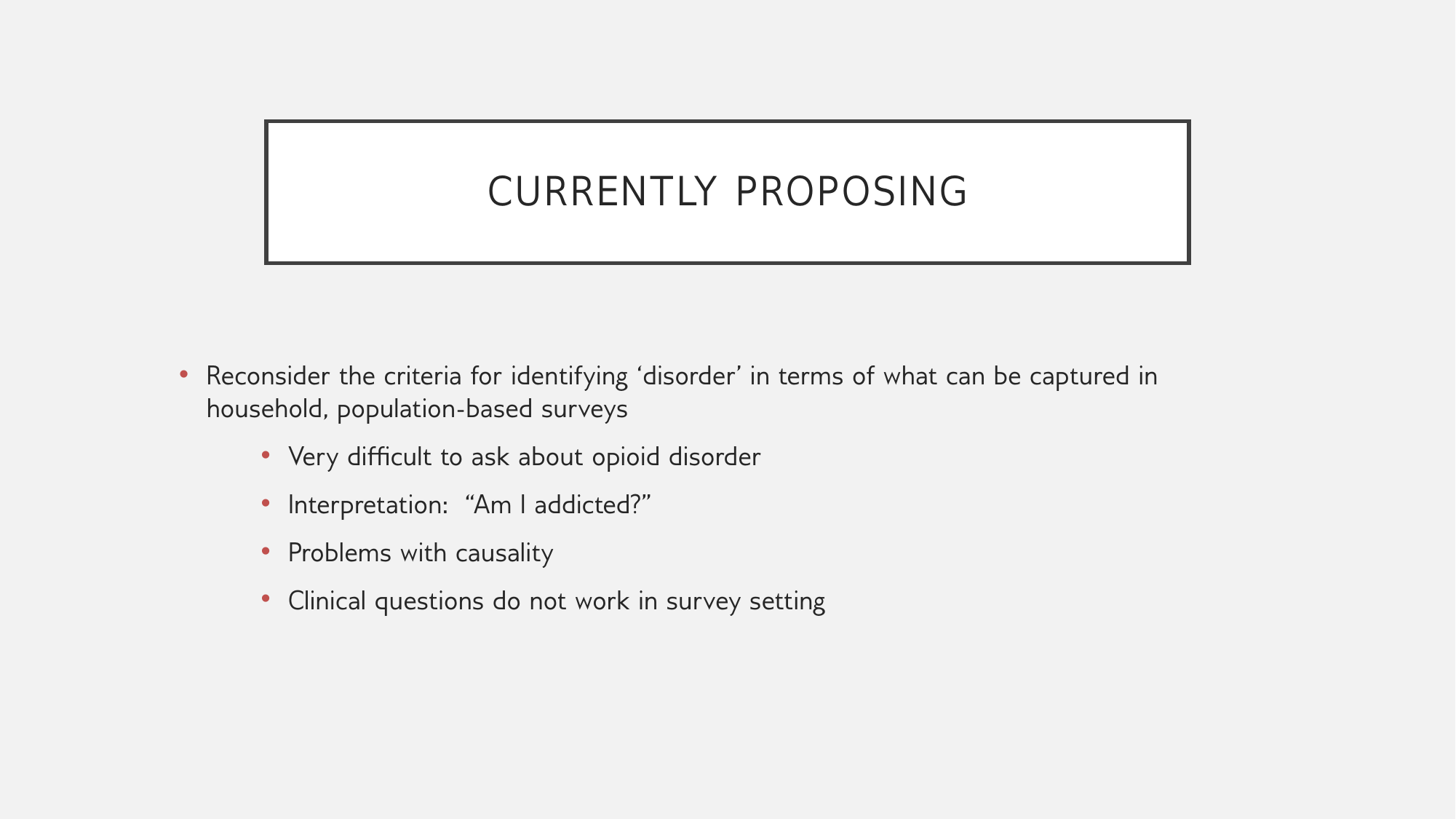

# Currently proposing

Reconsider the criteria for identifying ‘disorder’ in terms of what can be captured in household, population-based surveys
Very difficult to ask about opioid disorder
Interpretation:  “Am I addicted?”
Problems with causality
Clinical questions do not work in survey setting